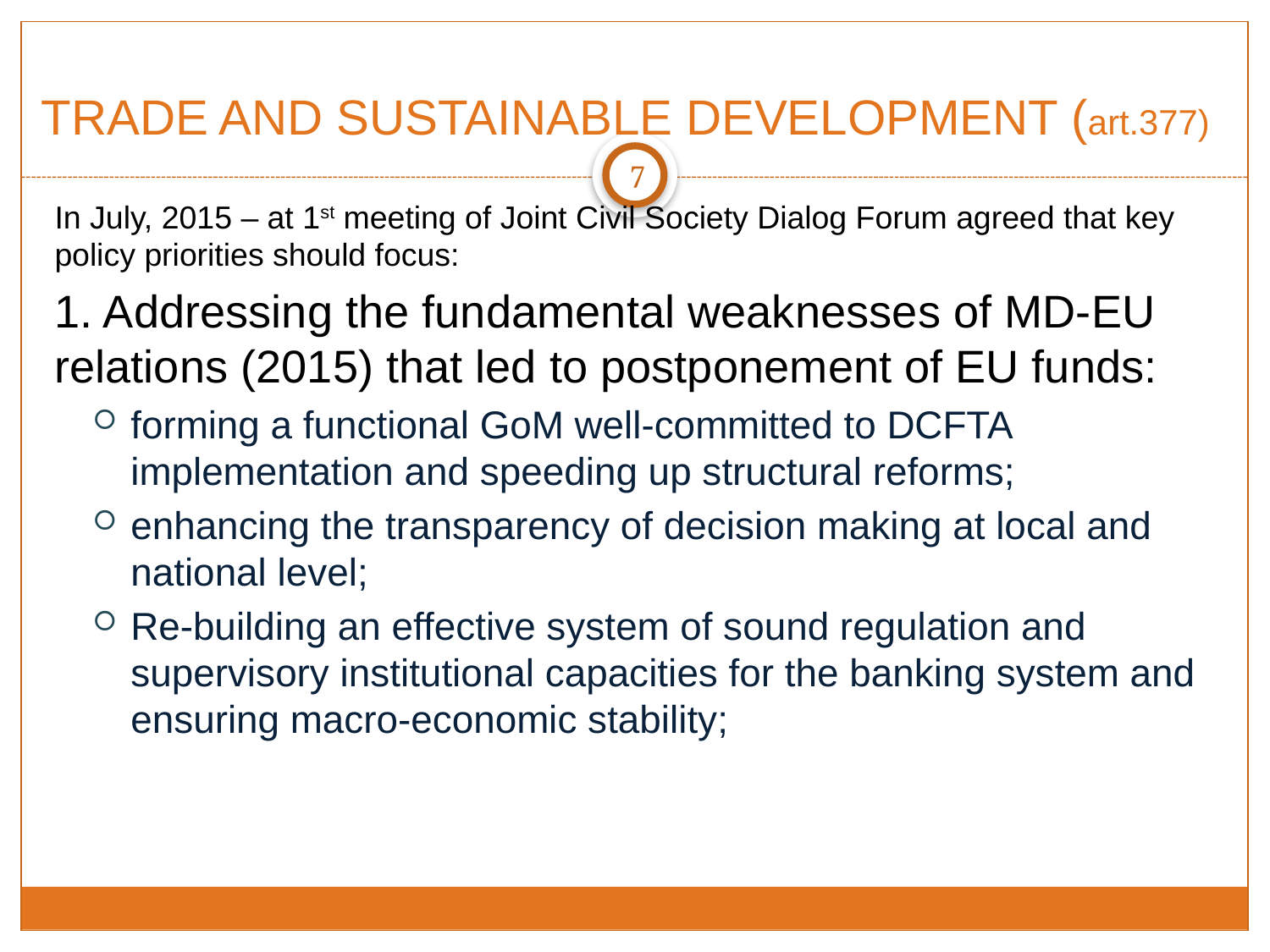

# TRADE AND SUSTAINABLE DEVELOPMENT (art.377)
7
In July, 2015 – at 1st meeting of Joint Civil Society Dialog Forum agreed that key policy priorities should focus:
1. Addressing the fundamental weaknesses of MD-EU  relations (2015) that led to postponement of EU funds:
forming a functional GoM well-committed to DCFTA implementation and speeding up structural reforms;
enhancing the transparency of decision making at local and national level;
Re-building an effective system of sound regulation and supervisory institutional capacities for the banking system and ensuring macro-economic stability;